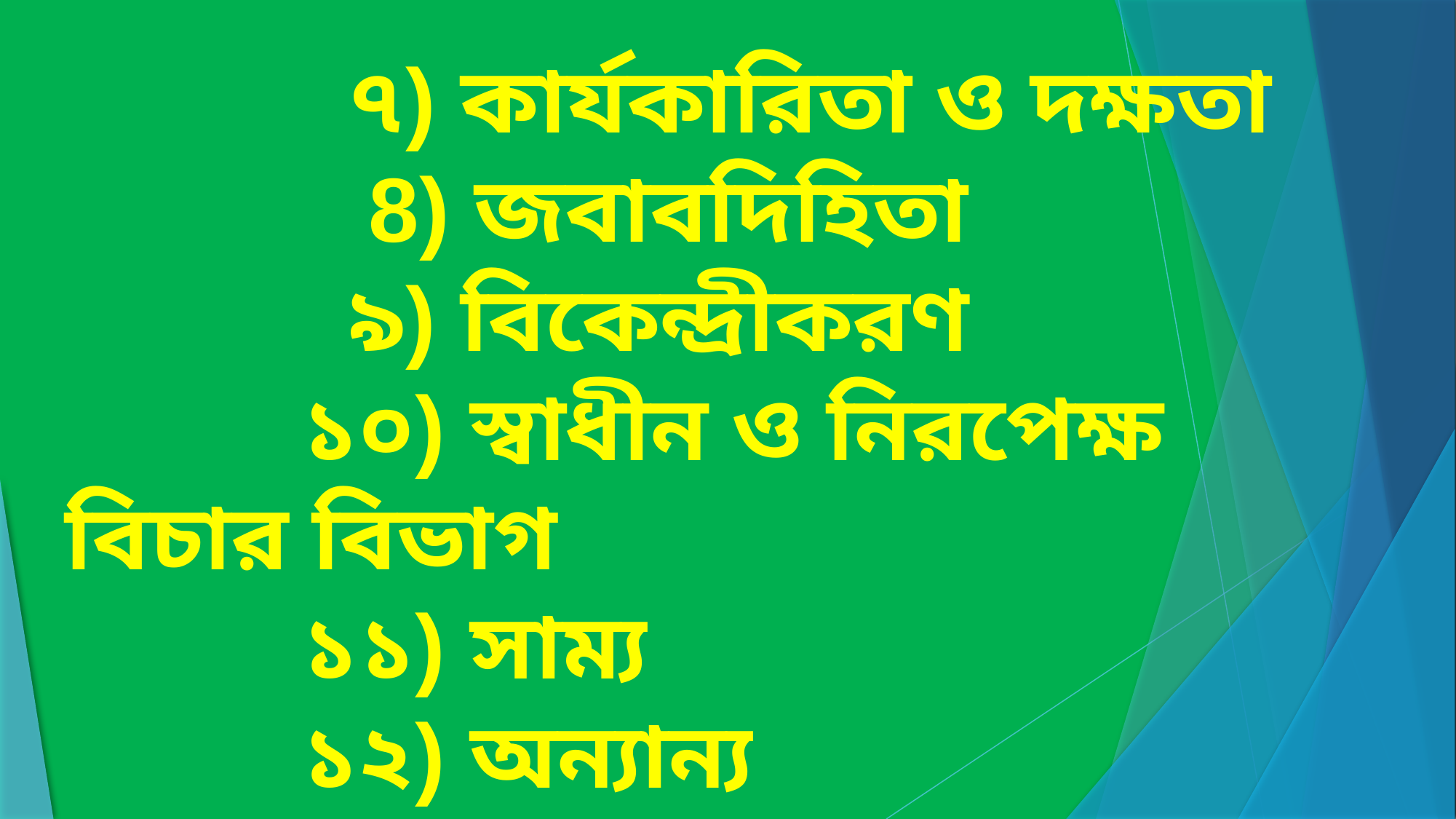

৭) কার্যকারিতা ও দক্ষতা
            8) জবাবদিহিতা
            ৯) বিকেন্দ্রীকরণ
          ১০) স্বাধীন ও নিরপেক্ষ বিচার বিভাগ
          ১১) সাম্য
          ১২) অন্যান্য